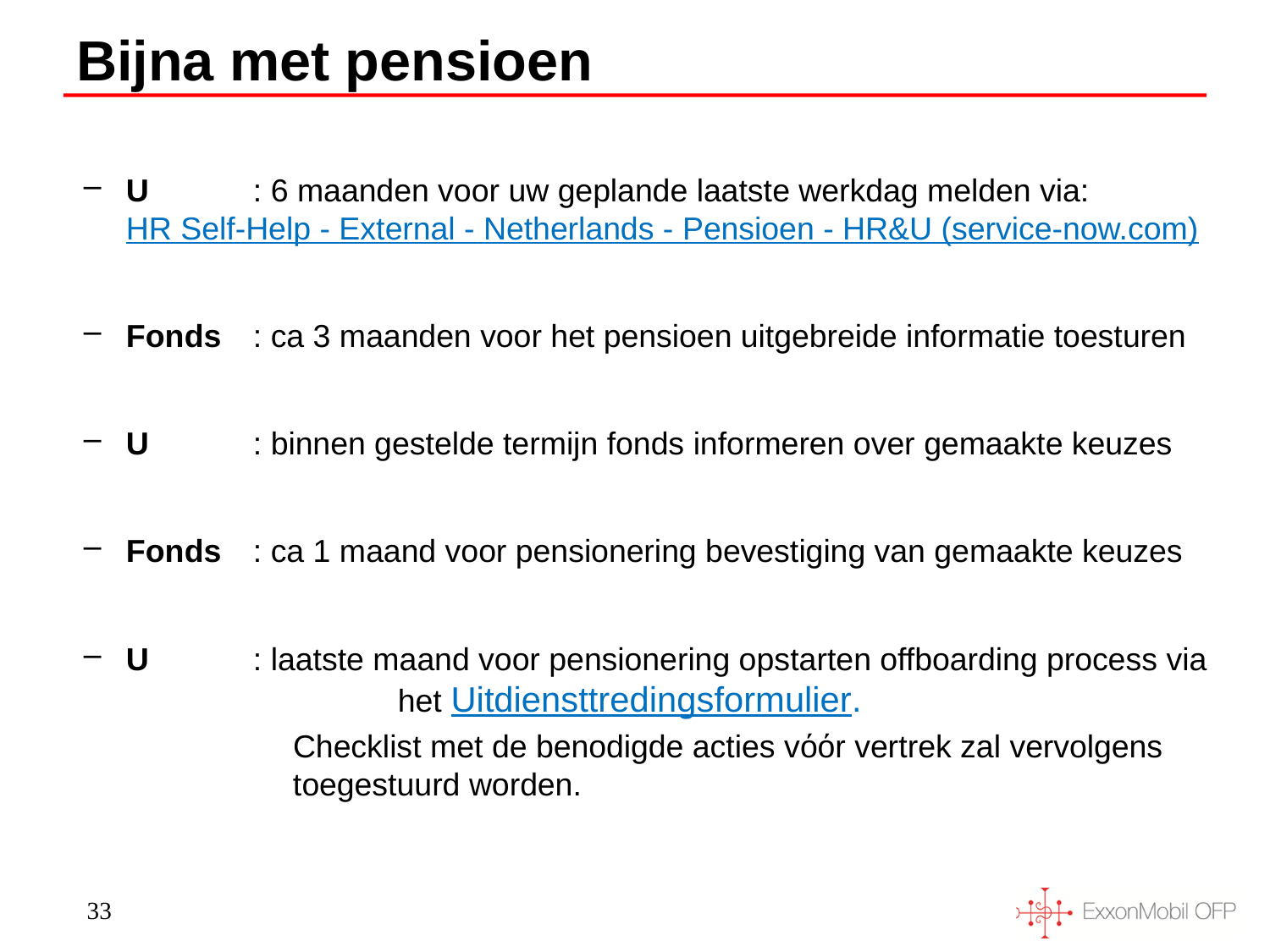

# Bijna met pensioen
U	: 6 maanden voor uw geplande laatste werkdag melden via:
HR Self-Help - External - Netherlands - Pensioen - HR&U (service-now.com)

Fonds	: ca 3 maanden voor het pensioen uitgebreide informatie toesturen

U	: binnen gestelde termijn fonds informeren over gemaakte keuzes

Fonds	: ca 1 maand voor pensionering bevestiging van gemaakte keuzes

U	: laatste maand voor pensionering opstarten offboarding process via 		  het Uitdiensttredingsformulier.
   Checklist met de benodigde acties vόόr vertrek zal vervolgens
   toegestuurd worden.

33